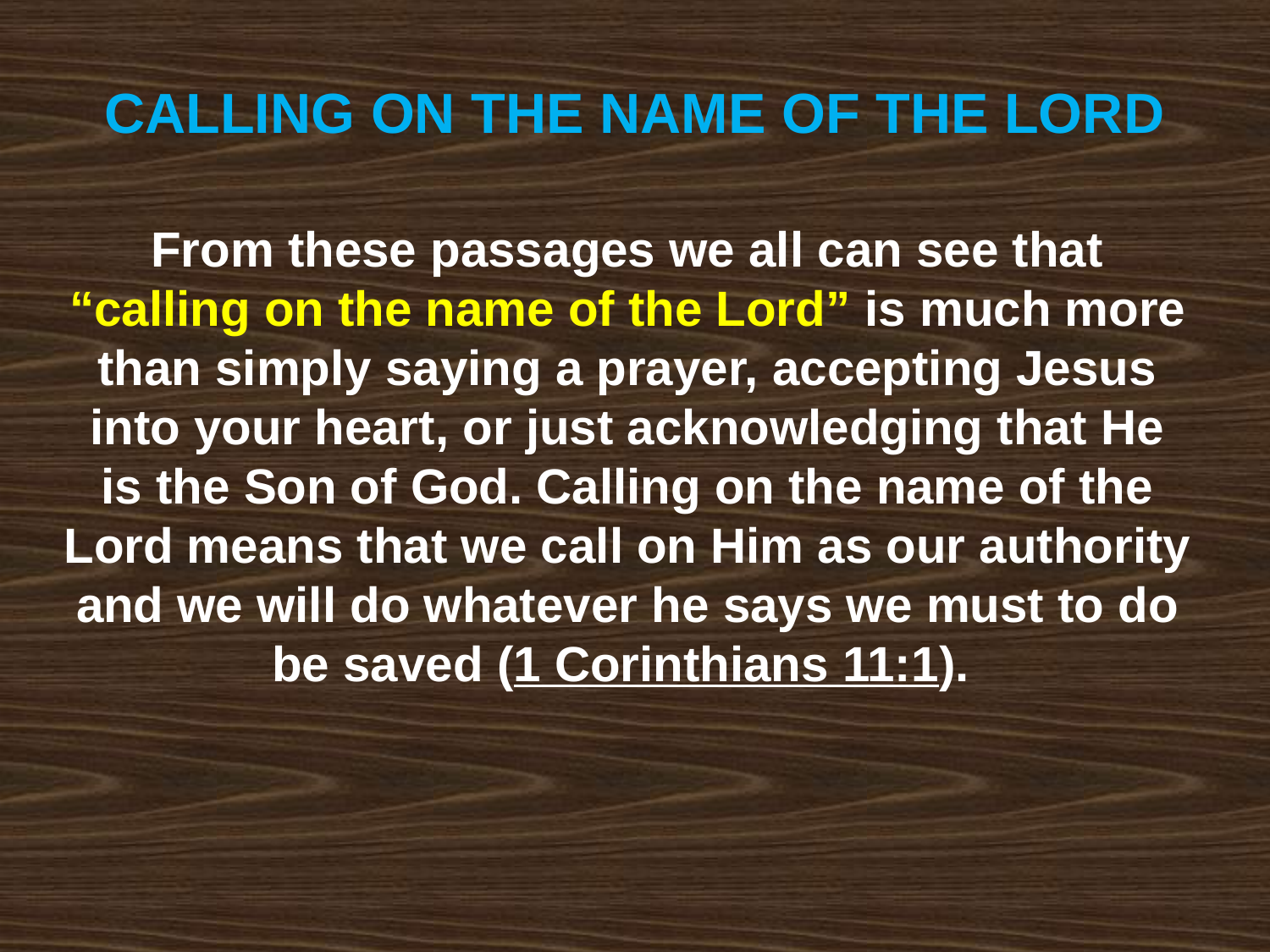

CALLING ON THE NAME OF THE LORD
From these passages we all can see that “calling on the name of the Lord” is much more than simply saying a prayer, accepting Jesus into your heart, or just acknowledging that He is the Son of God. Calling on the name of the Lord means that we call on Him as our authority and we will do whatever he says we must to do be saved (1 Corinthians 11:1).